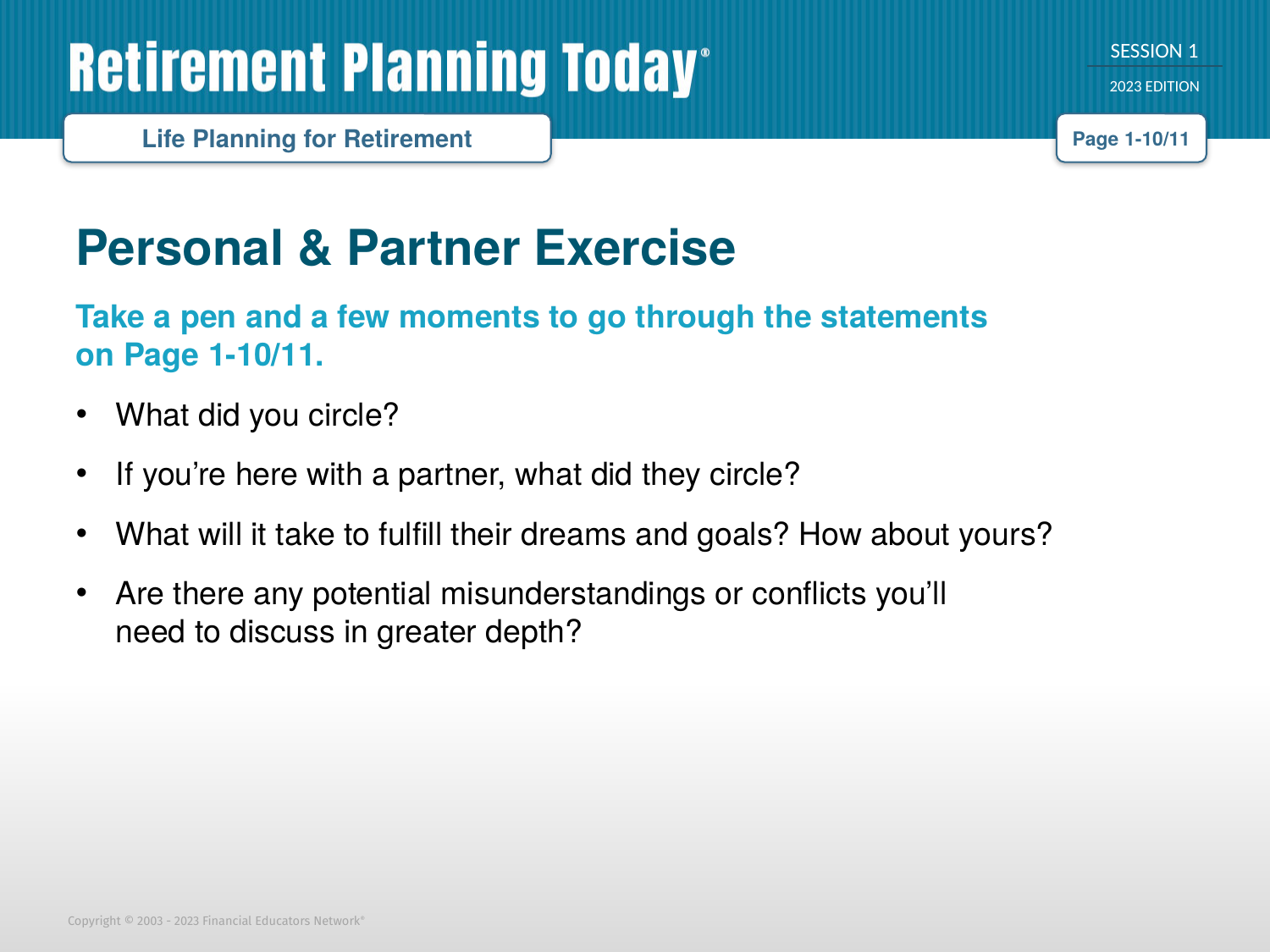

Life Planning for Retirement
Page 1-10/11
Personal & Partner Exercise
Take a pen and a few moments to go through the statements
on Page 1-10/11.
What did you circle?
If you’re here with a partner, what did they circle?
What will it take to fulfill their dreams and goals? How about yours?
Are there any potential misunderstandings or conflicts you’ll
need to discuss in greater depth?